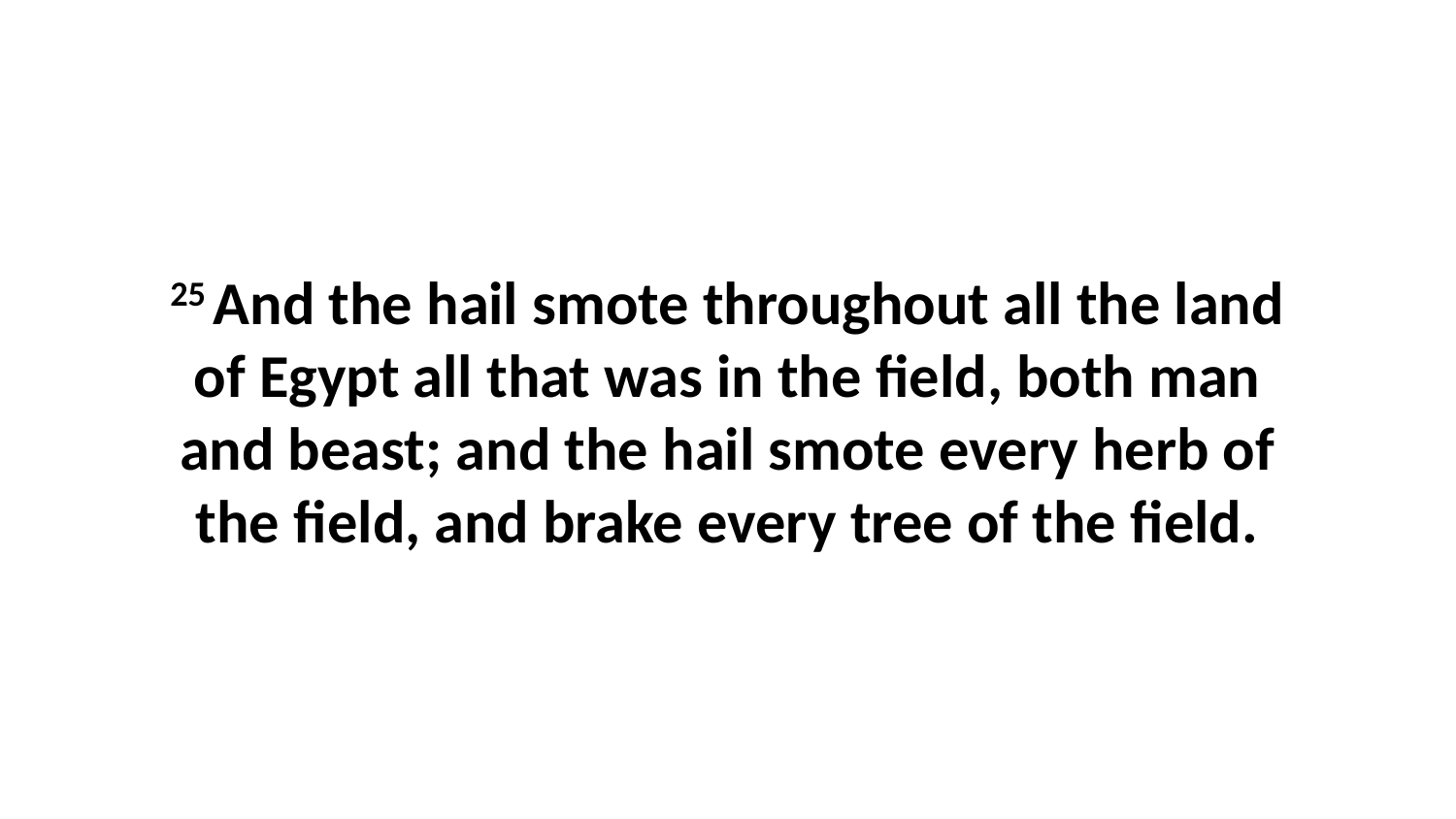

25 And the hail smote throughout all the land of Egypt all that was in the field, both man and beast; and the hail smote every herb of the field, and brake every tree of the field.